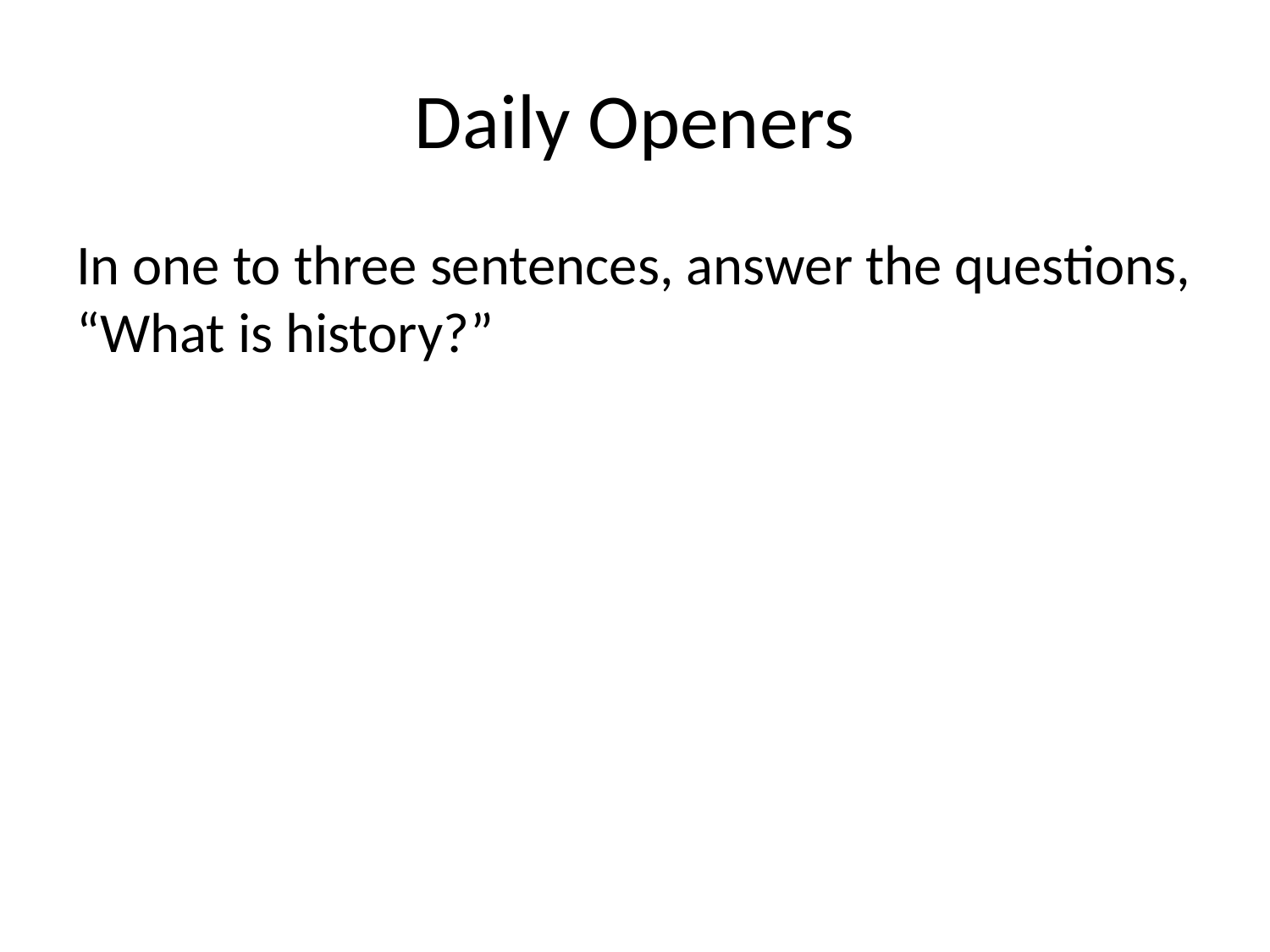

# Daily Openers
In one to three sentences, answer the questions, “What is history?”